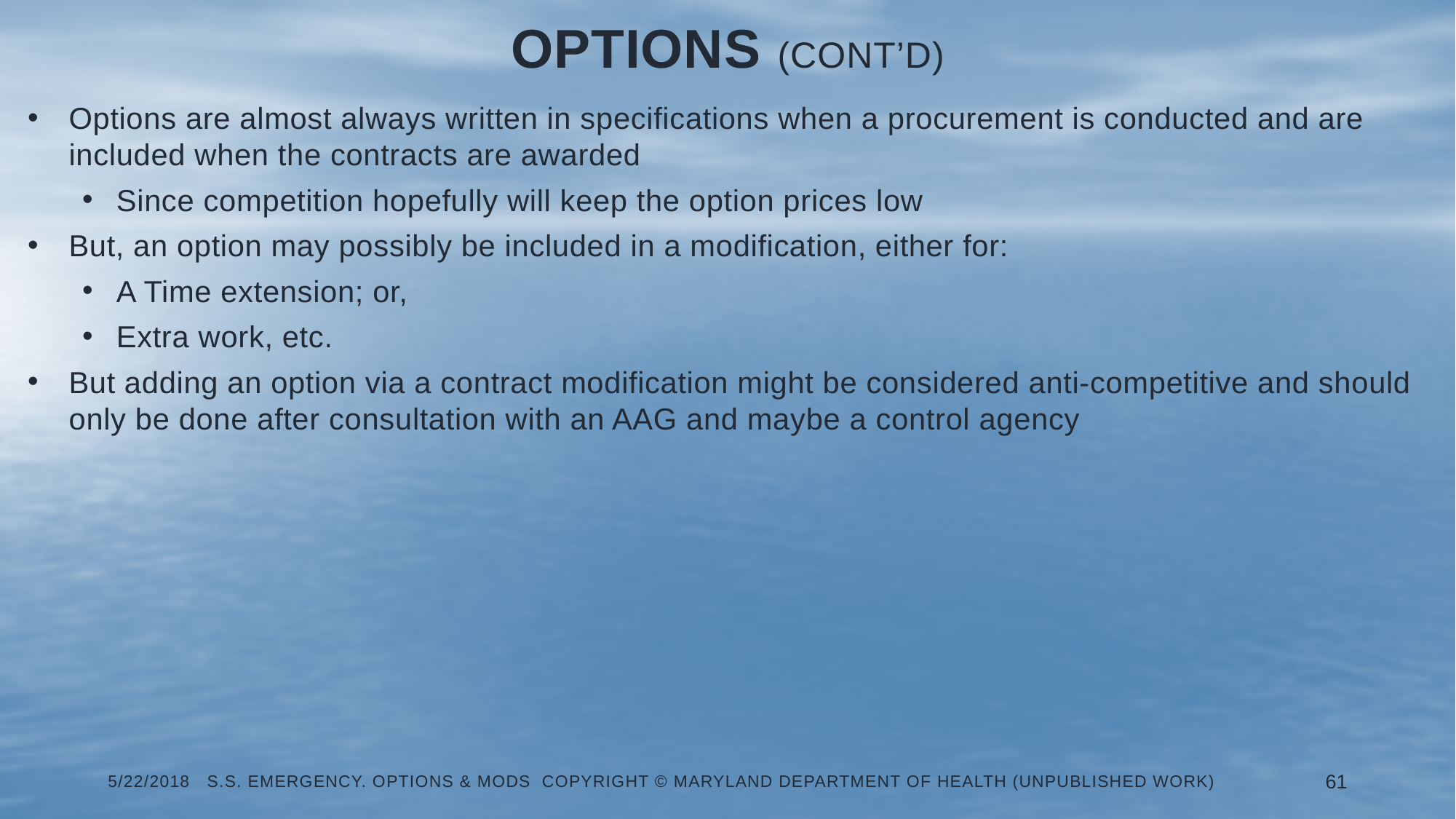

# Options (Cont’d)
Options are almost always written in specifications when a procurement is conducted and are included when the contracts are awarded
Since competition hopefully will keep the option prices low
But, an option may possibly be included in a modification, either for:
A Time extension; or,
Extra work, etc.
But adding an option via a contract modification might be considered anti-competitive and should only be done after consultation with an AAG and maybe a control agency
5/22/2018   S.S. Emergency. Options & Mods  Copyright © Maryland Department of Health (Unpublished Work)
61